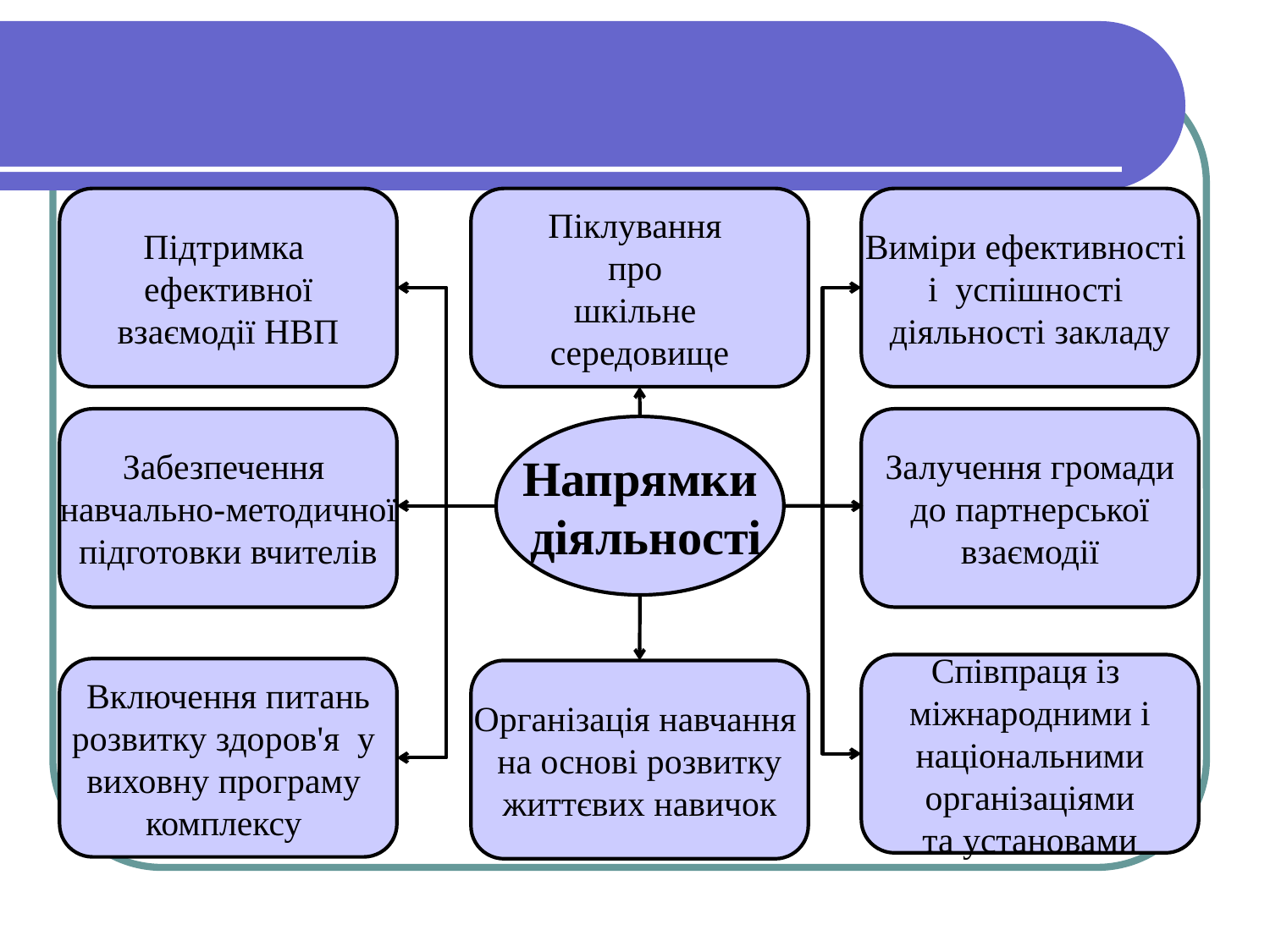

Підтримка
ефективної
взаємодії НВП
Піклування
про
шкільне
середовище
Виміри ефективності
і  успішності
діяльності закладу
Забезпечення
навчально-методичної
підготовки вчителів
Залучення громади
до партнерської
взаємодії
Напрямки
 діяльності
Співпраця із
міжнародними і
 національними
організаціями
та установами
Включення питань
розвитку здоров'я  у
виховну програму
комплексу
Організація навчання
на основі розвитку
життєвих навичок